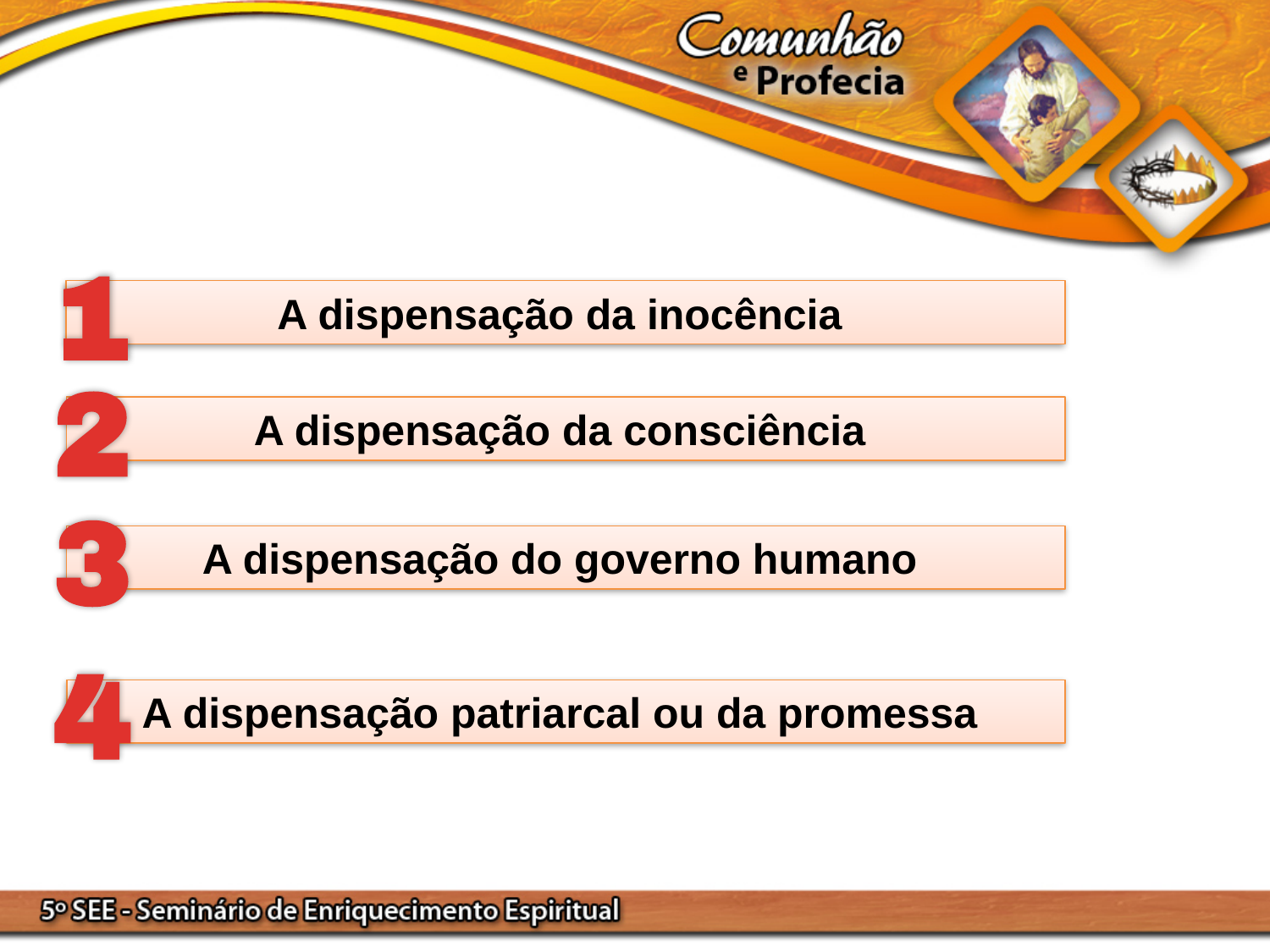

1
A dispensação da inocência
2
A dispensação da consciência
3
A dispensação do governo humano
4
A dispensação patriarcal ou da promessa